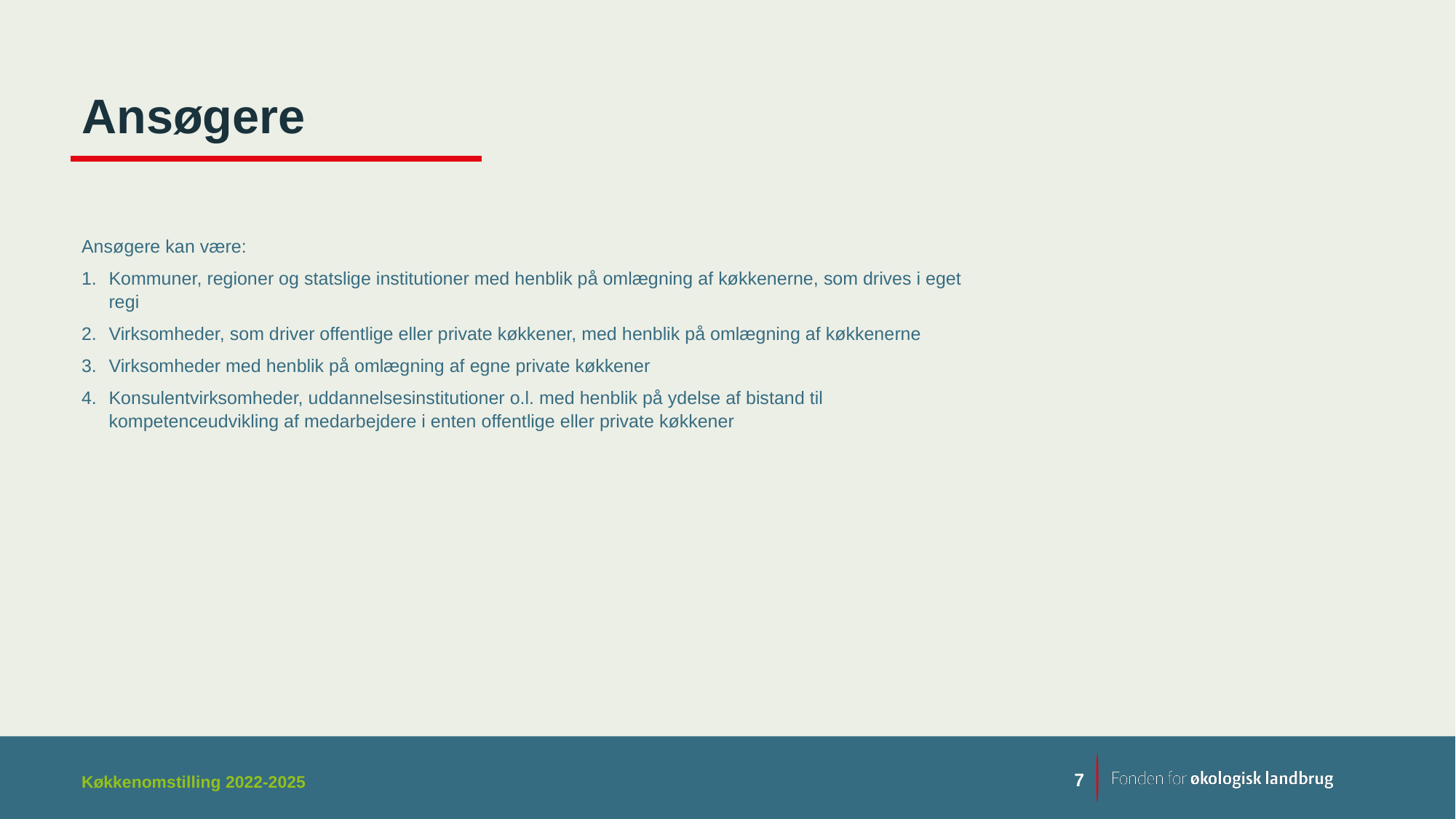

# Ansøgere
Ansøgere kan være:
Kommuner, regioner og statslige institutioner med henblik på omlægning af køkkenerne, som drives i eget regi
Virksomheder, som driver offentlige eller private køkkener, med henblik på omlægning af køkkenerne
Virksomheder med henblik på omlægning af egne private køkkener
Konsulentvirksomheder, uddannelsesinstitutioner o.l. med henblik på ydelse af bistand til kompetenceudvikling af medarbejdere i enten offentlige eller private køkkener

Køkkenomstilling 2022-2025
7